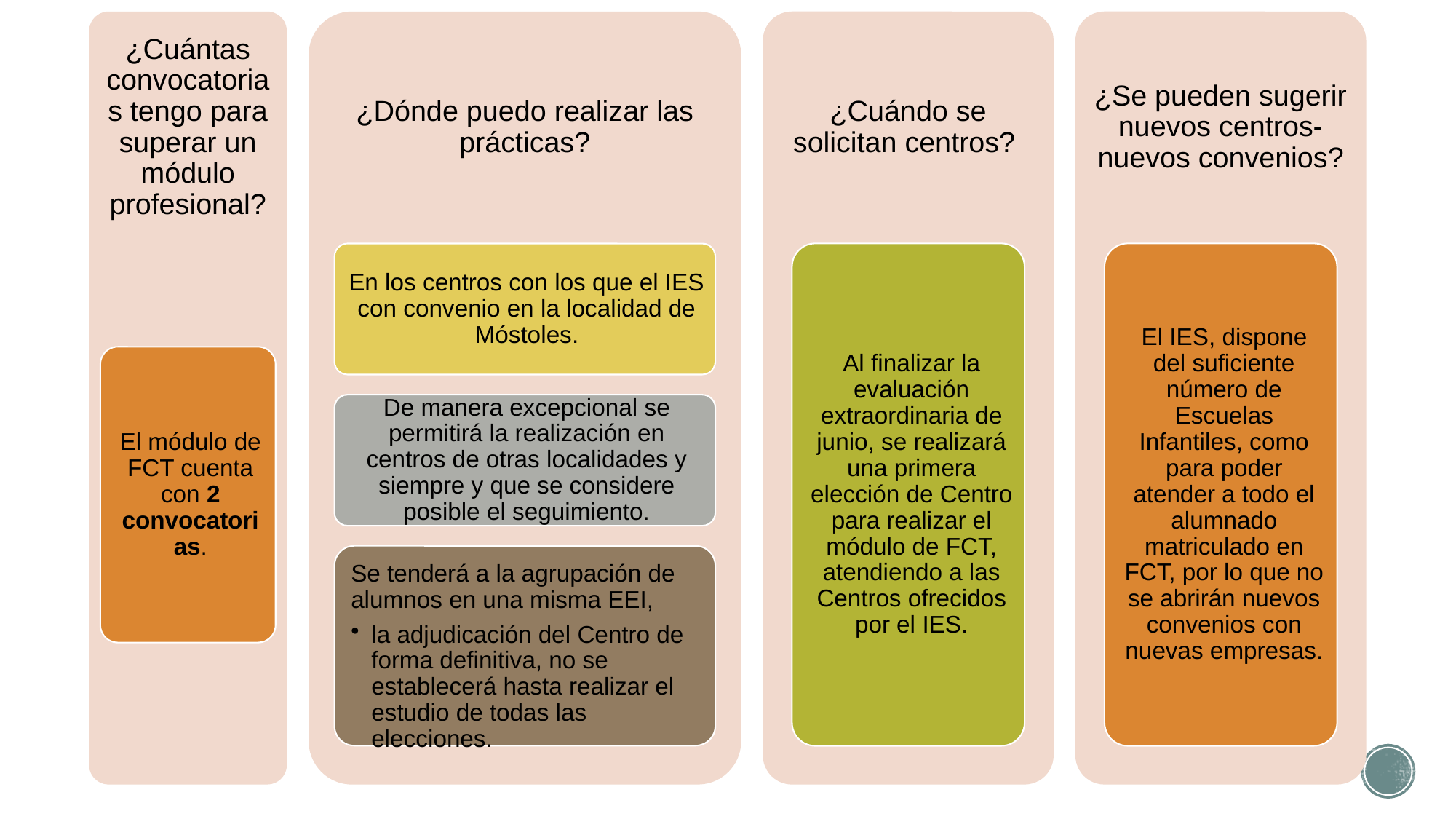

¿Cuántas convocatorias tengo para superar un módulo profesional?
El módulo de FCT cuenta con 2 convocatorias.
¿Dónde puedo realizar las prácticas?
En los centros con los que el IES con convenio en la localidad de Móstoles.
De manera excepcional se permitirá la realización en centros de otras localidades y siempre y que se considere posible el seguimiento.
Se tenderá a la agrupación de alumnos en una misma EEI,
la adjudicación del Centro de forma definitiva, no se establecerá hasta realizar el estudio de todas las elecciones.
¿Cuándo se solicitan centros?
Al finalizar la evaluación extraordinaria de junio, se realizará una primera elección de Centro para realizar el módulo de FCT, atendiendo a las Centros ofrecidos por el IES.
¿Se pueden sugerir nuevos centros-nuevos convenios?
El IES, dispone del suficiente número de Escuelas Infantiles, como para poder atender a todo el alumnado matriculado en FCT, por lo que no se abrirán nuevos convenios con nuevas empresas.